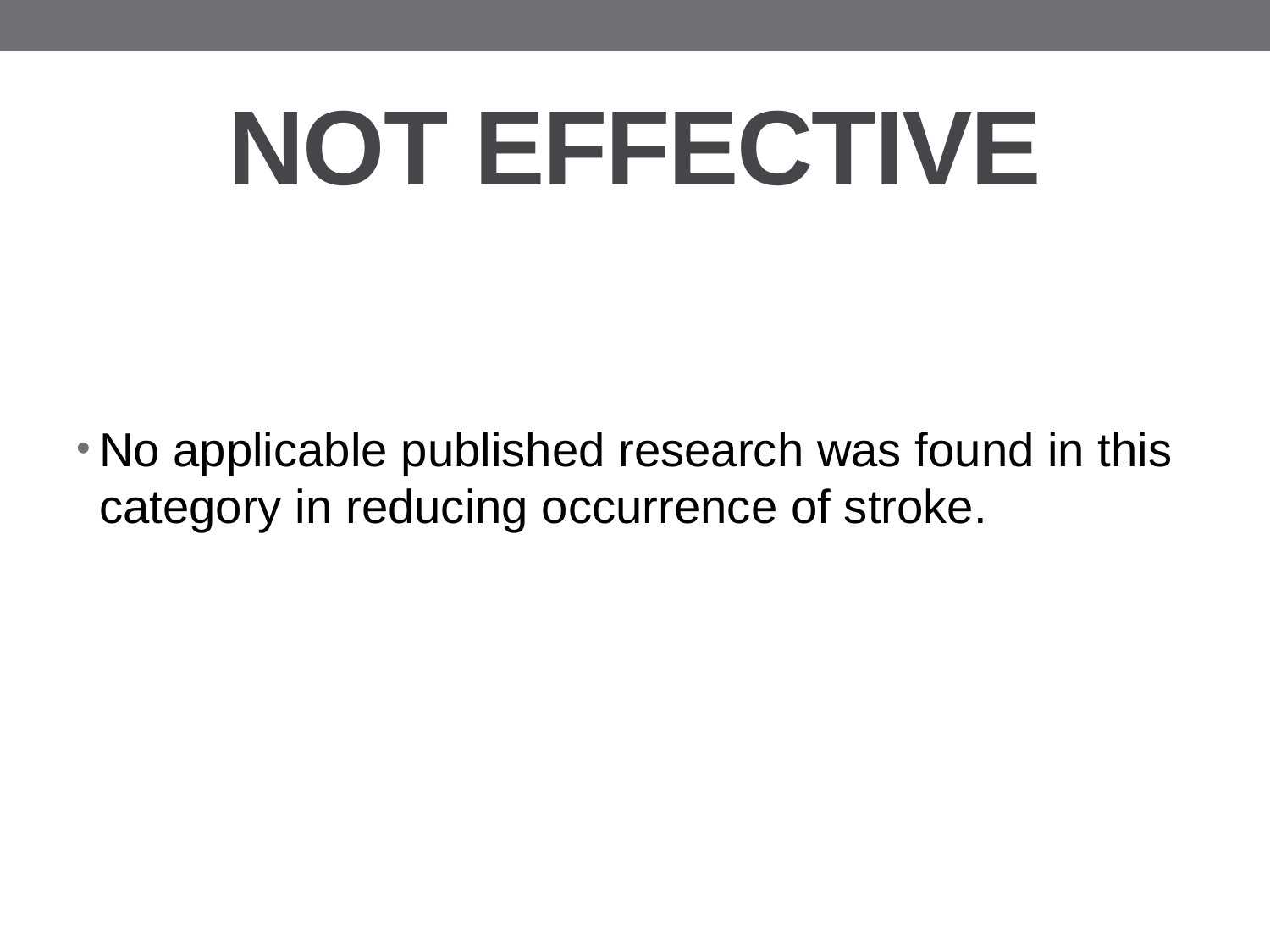

# NOT EFFECTIVE
No applicable published research was found in this category in reducing occurrence of stroke.